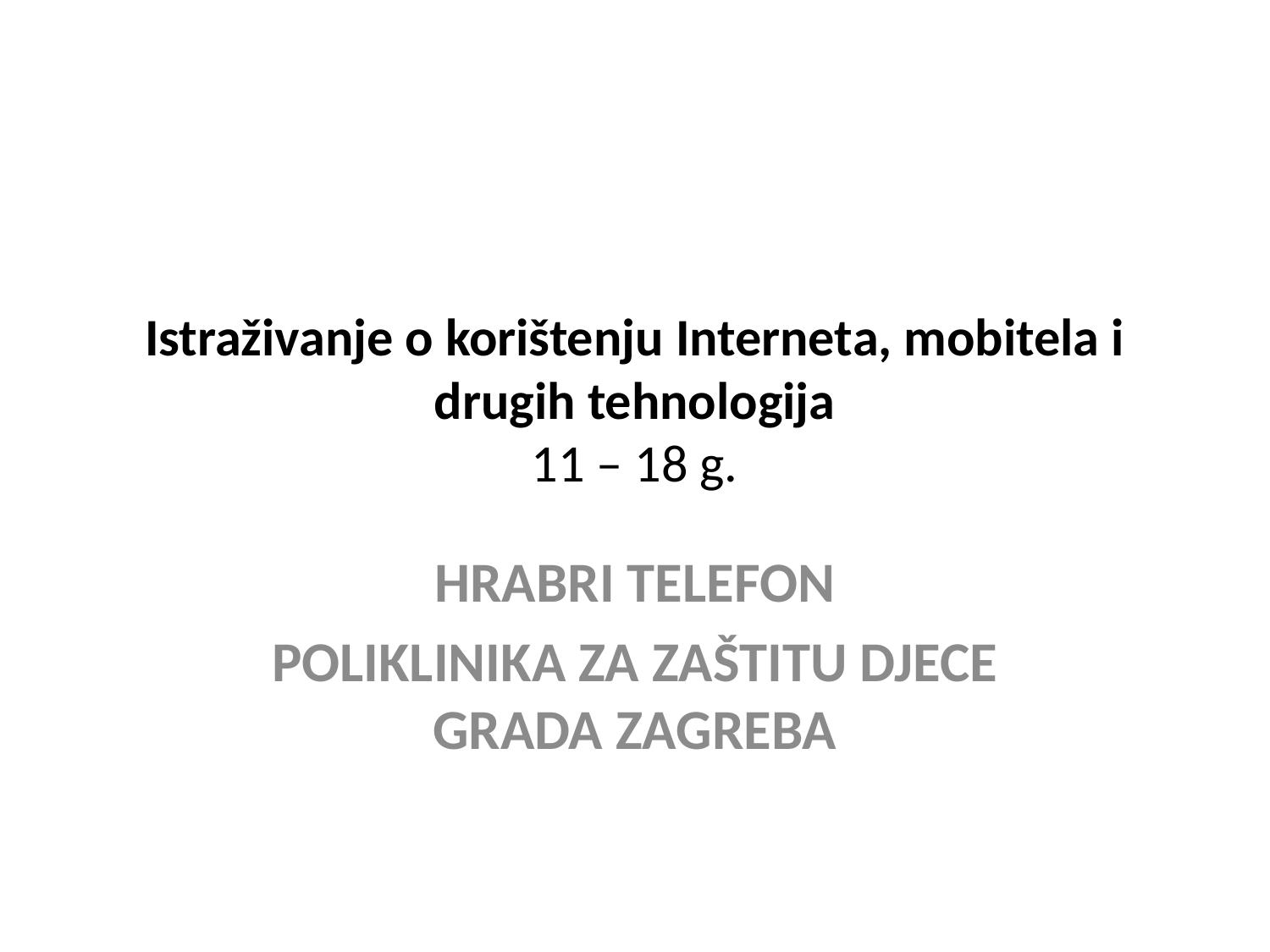

# Istraživanje o korištenju Interneta, mobitela i drugih tehnologija 11 – 18 g.
HRABRI TELEFON
POLIKLINIKA ZA ZAŠTITU DJECE GRADA ZAGREBA